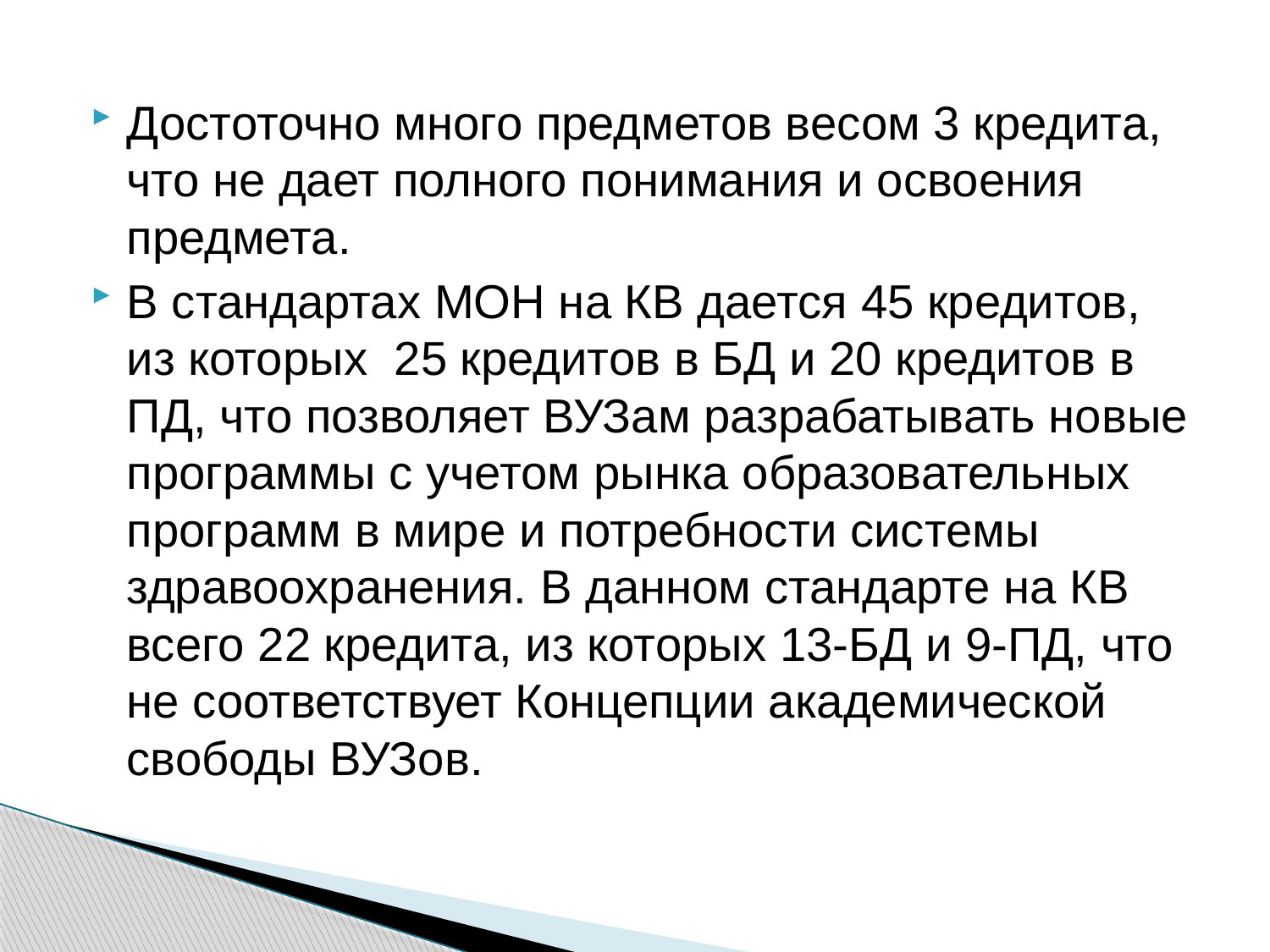

Достоточно много предметов весом 3 кредита, что не дает полного понимания и освоения предмета.
В стандартах МОН на КВ дается 45 кредитов, из которых  25 кредитов в БД и 20 кредитов в ПД, что позволяет ВУЗам разрабатывать новые программы с учетом рынка образовательных программ в мире и потребности системы здравоохранения. В данном стандарте на КВ всего 22 кредита, из которых 13-БД и 9-ПД, что не соответствует Концепции академической свободы ВУЗов.